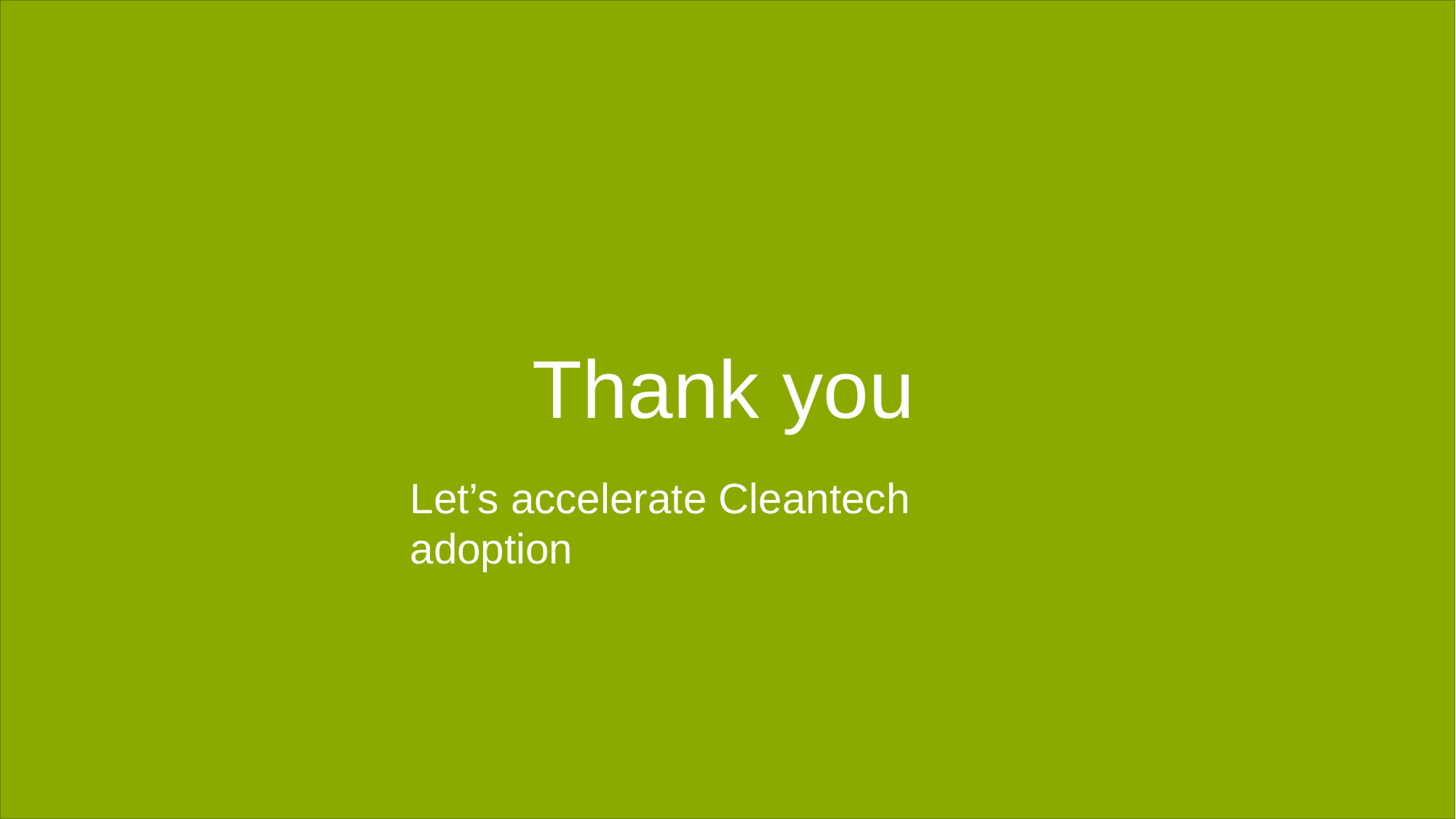

#

Thank you
Let’s accelerate Cleantech adoption